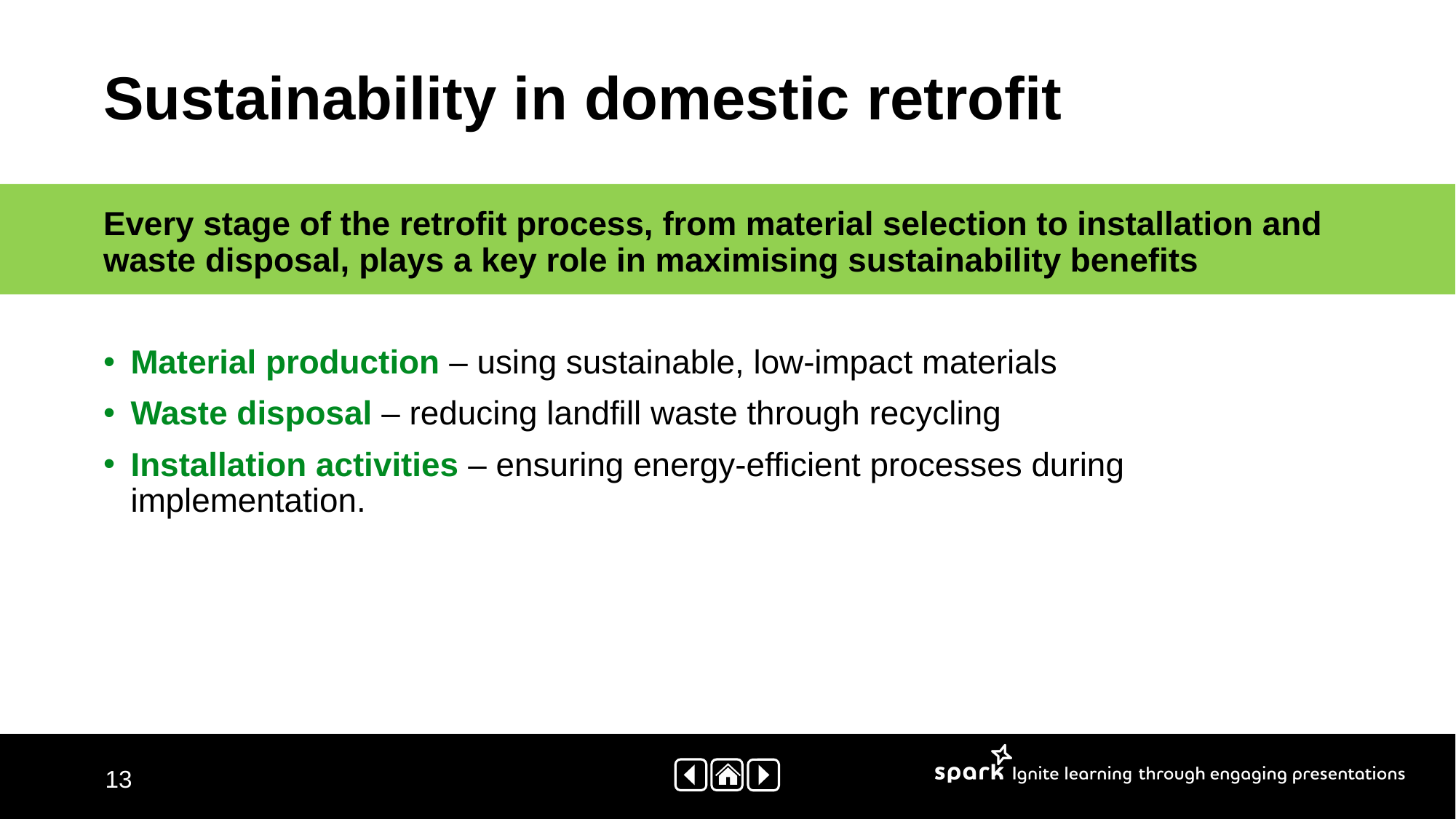

# Sustainability in domestic retrofit ​

Every stage of the retrofit process, from material selection to installation and waste disposal, plays a key role in maximising sustainability benefits

Material production – using sustainable, low-impact materials​
Waste disposal – reducing landfill waste through recycling​
Installation activities – ensuring energy-efficient processes during implementation.